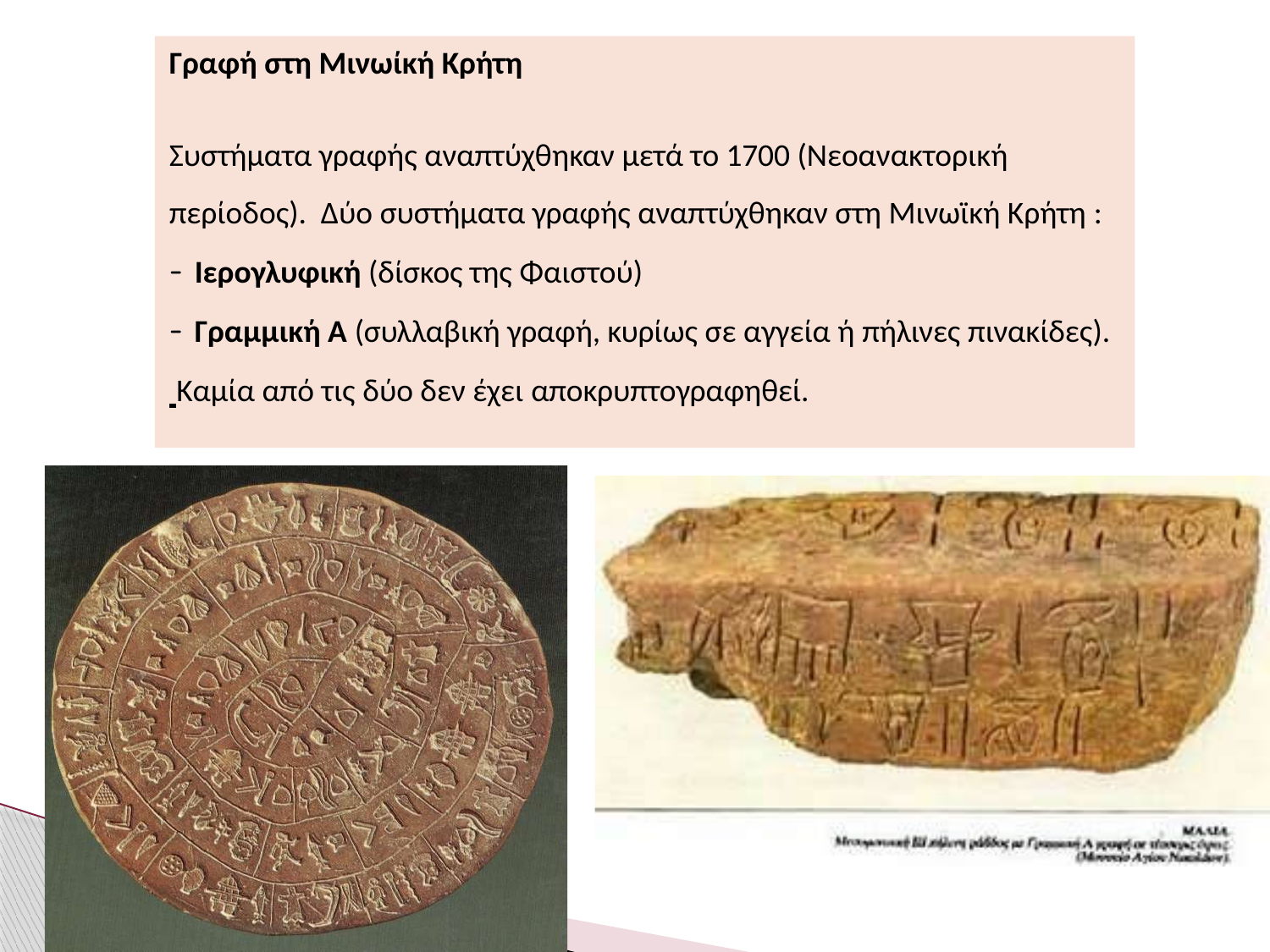

Γραφή στη Μινωίκή Κρήτη
Συστήματα γραφής αναπτύχθηκαν μετά το 1700 (Νεοανακτορική περίοδος).  Δύο συστήματα γραφής αναπτύχθηκαν στη Μινωϊκή Κρήτη :
Ιερογλυφική (δίσκος της Φαιστού)
Γραμμική Α (συλλαβική γραφή, κυρίως σε αγγεία ή πήλινες πινακίδες).
 Καμία από τις δύο δεν έχει αποκρυπτογραφηθεί.